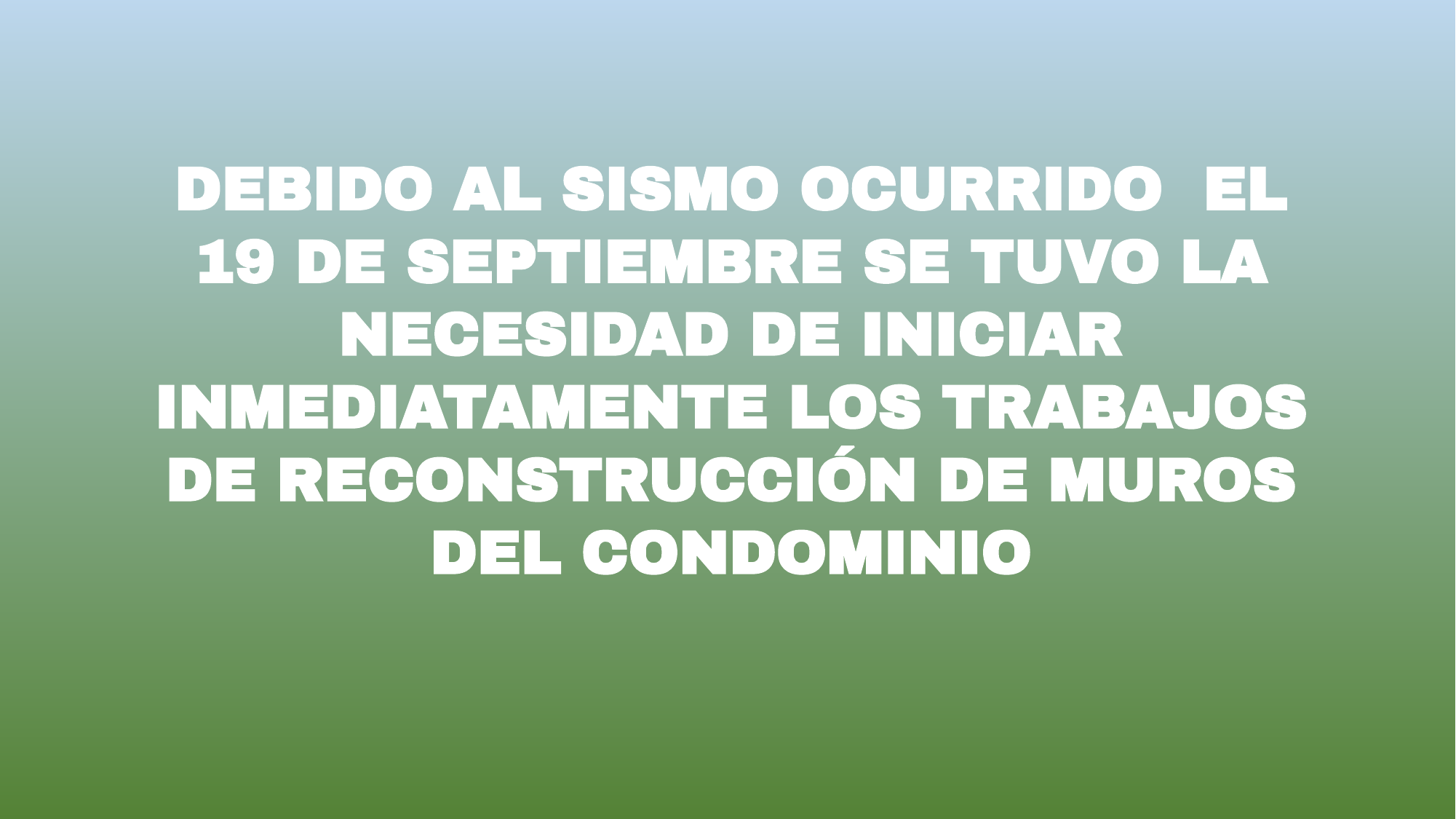

DEBIDO AL SISMO OCURRIDO  EL 19 DE SEPTIEMBRE SE TUVO LA NECESIDAD DE INICIAR INMEDIATAMENTE LOS TRABAJOS DE RECONSTRUCCIÓN DE MUROS DEL CONDOMINIO